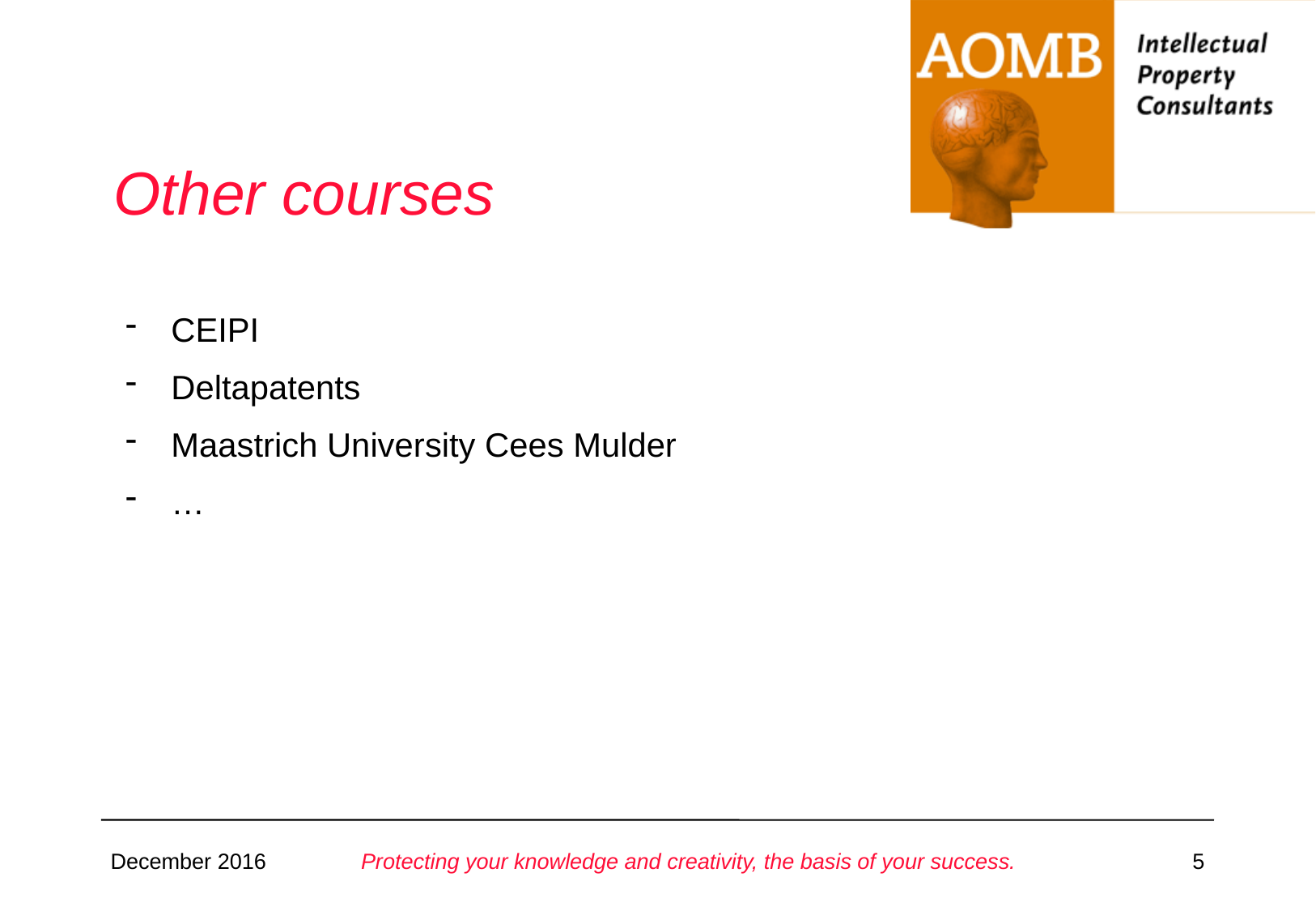

# Other courses
CEIPI
Deltapatents
Maastrich University Cees Mulder
…

Protecting your knowledge and creativity, the basis of your success.
December 2016
5